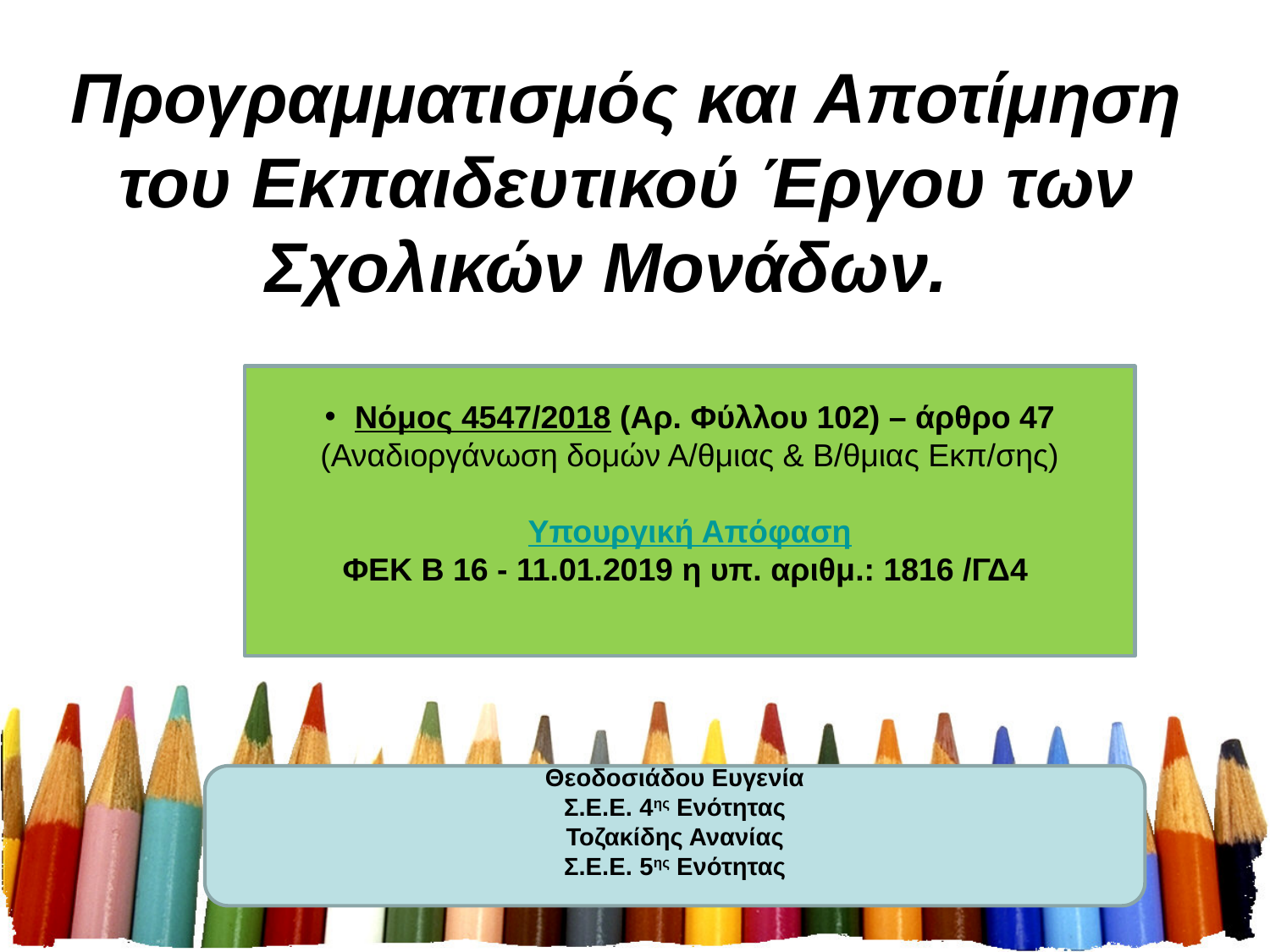

Προγραμματισμός και Αποτίμηση του Εκπαιδευτικού Έργου των Σχολικών Μονάδων.

Νόμος 4547/2018 (Αρ. Φύλλου 102) – άρθρο 47
(Αναδιοργάνωση δομών Α/θμιας & Β/θμιας Εκπ/σης)

Υπουργική Απόφαση
ΦΕΚ B 16 - 11.01.2019 η υπ. αριθμ.: 1816 /ΓΔ4

Θεοδοσιάδου Ευγενία
Σ.Ε.Ε. 4ης Ενότητας
Τοζακίδης Ανανίας
Σ.Ε.Ε. 5ης Ενότητας